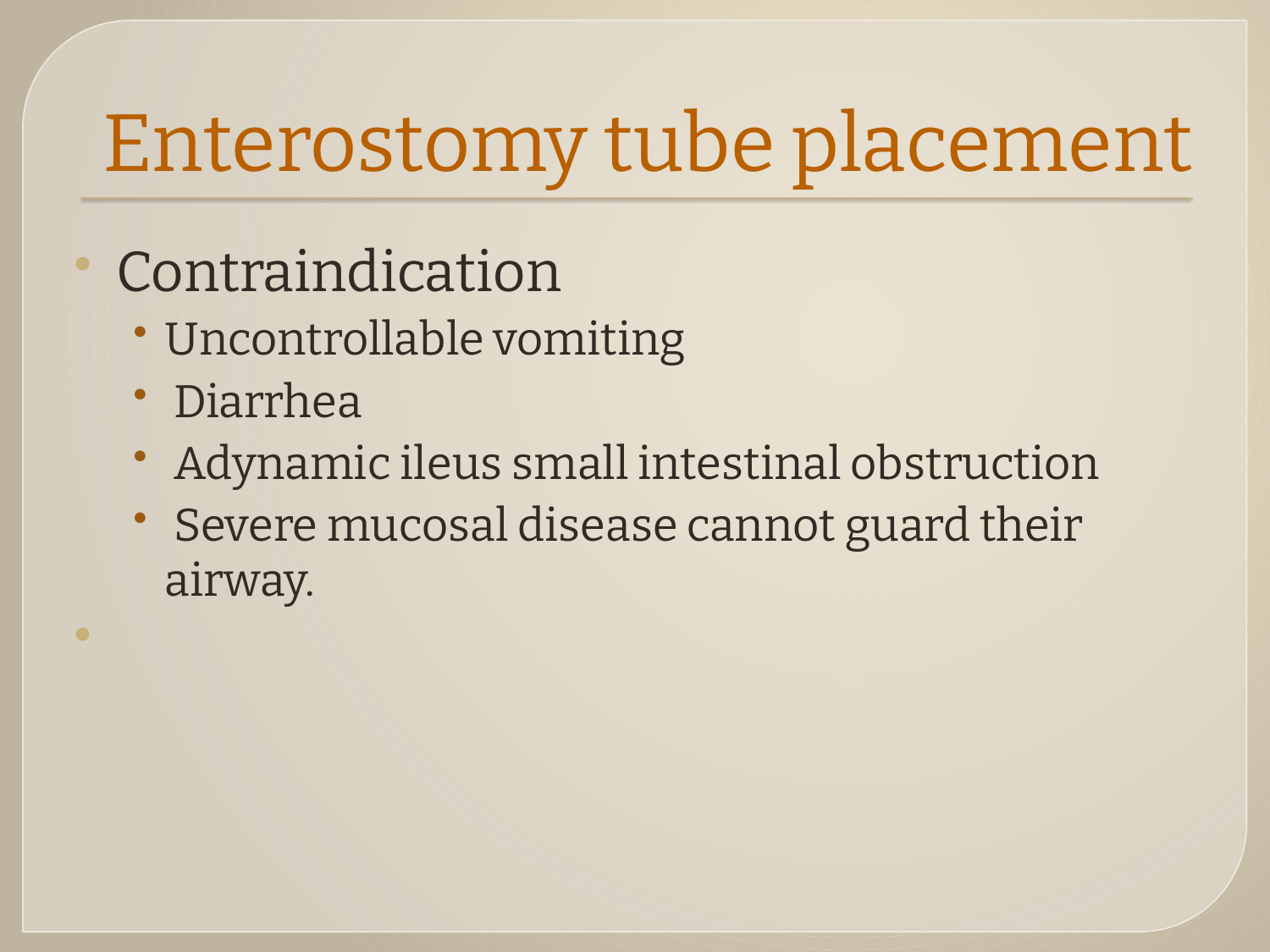

# Enterostomy tube placement
Contraindication
Uncontrollable vomiting
 Diarrhea
 Adynamic ileus small intestinal obstruction
 Severe mucosal disease cannot guard their airway.